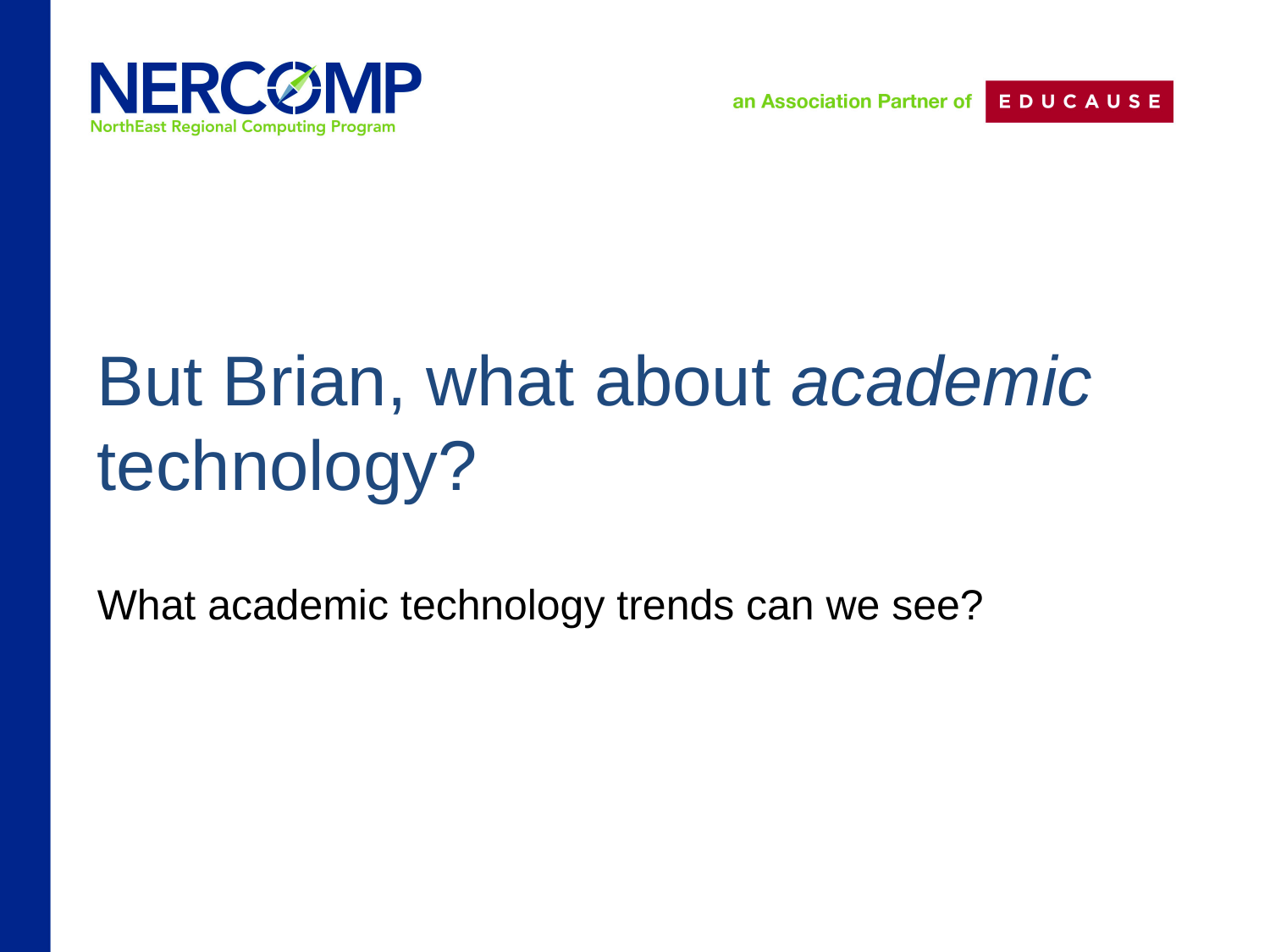

# But Brian, what about academic technology?
What academic technology trends can we see?